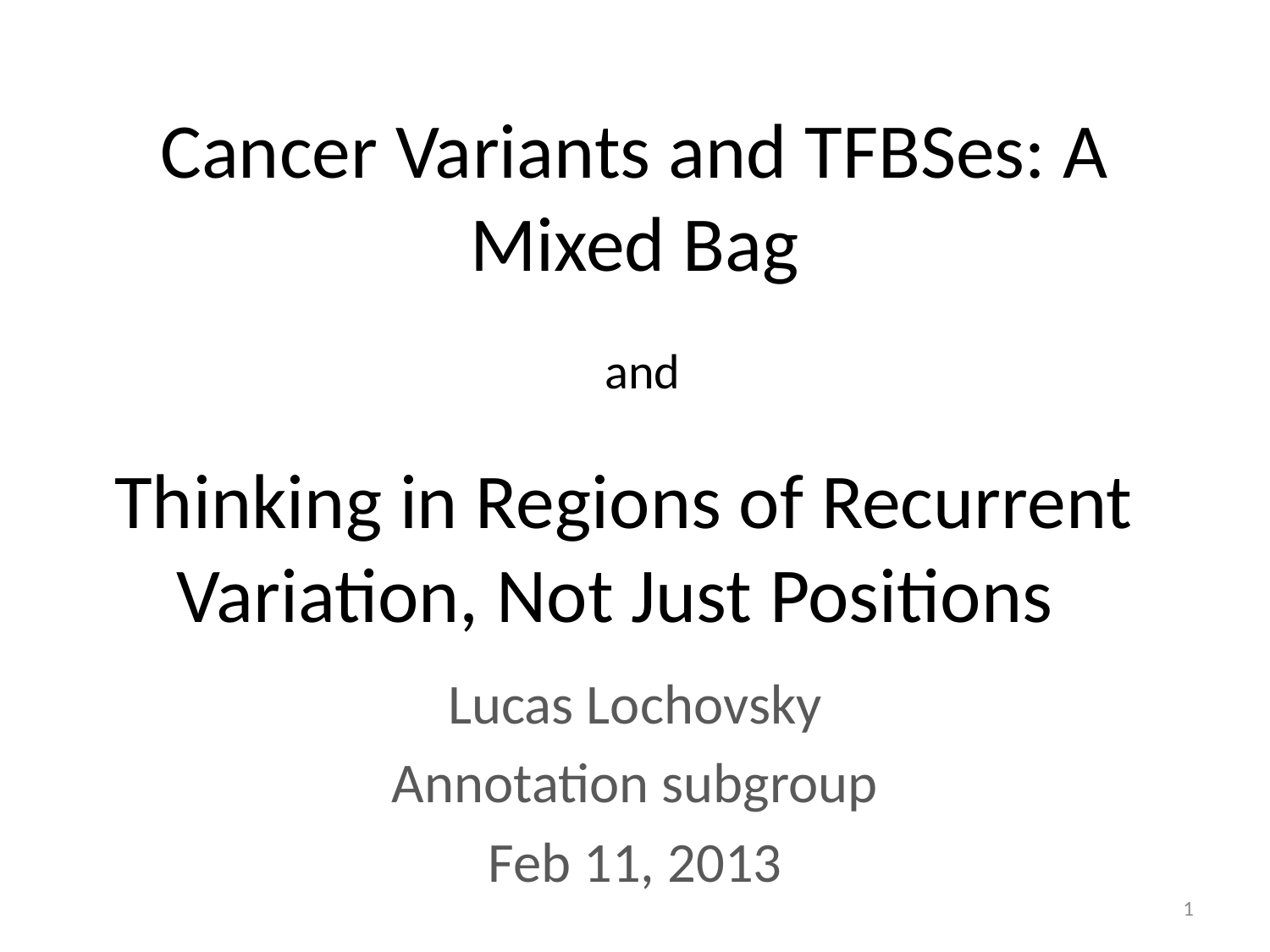

# Cancer Variants and TFBSes: A Mixed Bag
and
Thinking in Regions of Recurrent
Variation, Not Just Positions
Lucas Lochovsky
Annotation subgroup
Feb 11, 2013
1